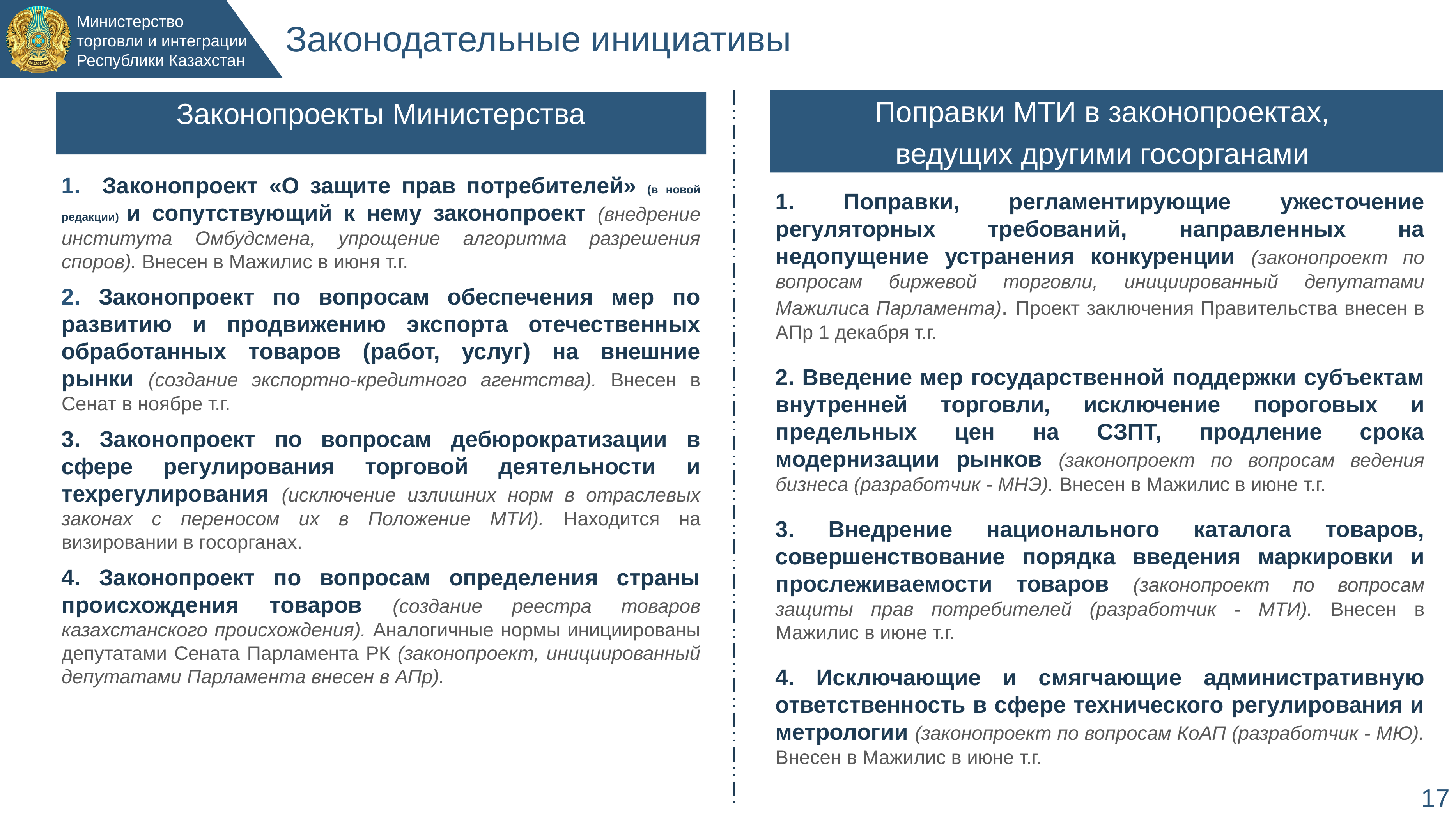

# Законодательные инициативы
Поправки МТИ в законопроектах,
ведущих другими госорганами
Законопроекты Министерства

  Законопроект «О защите прав потребителей» (в новой редакции) и сопутствующий к нему законопроект (внедрение института Омбудсмена, упрощение алгоритма разрешения споров). Внесен в Мажилис в июня т.г.
 Законопроект по вопросам обеспечения мер по развитию и продвижению экспорта отечественных обработанных товаров (работ, услуг) на внешние рынки (создание экспортно-кредитного агентства). Внесен в Сенат в ноябре т.г.
3. Законопроект по вопросам дебюрократизации в сфере регулирования торговой деятельности и техрегулирования (исключение излишних норм в отраслевых законах с переносом их в Положение МТИ). Находится на визировании в госорганах.
4. Законопроект по вопросам определения страны происхождения товаров (создание реестра товаров казахстанского происхождения). Аналогичные нормы инициированы депутатами Сената Парламента РК (законопроект, инициированный депутатами Парламента внесен в АПр).
1. Поправки, регламентирующие ужесточение регуляторных требований, направленных на недопущение устранения конкуренции (законопроект по вопросам биржевой торговли, инициированный депутатами Мажилиса Парламента). Проект заключения Правительства внесен в АПр 1 декабря т.г.

2. Введение мер государственной поддержки субъектам внутренней торговли, исключение пороговых и предельных цен на СЗПТ, продление срока модернизации рынков (законопроект по вопросам ведения бизнеса (разработчик - МНЭ). Внесен в Мажилис в июне т.г.

3. Внедрение национального каталога товаров, совершенствование порядка введения маркировки и прослеживаемости товаров (законопроект по вопросам защиты прав потребителей (разработчик - МТИ). Внесен в Мажилис в июне т.г.

4. Исключающие и смягчающие административную ответственность в сфере технического регулирования и метрологии (законопроект по вопросам КоАП (разработчик - МЮ). Внесен в Мажилис в июне т.г.

17